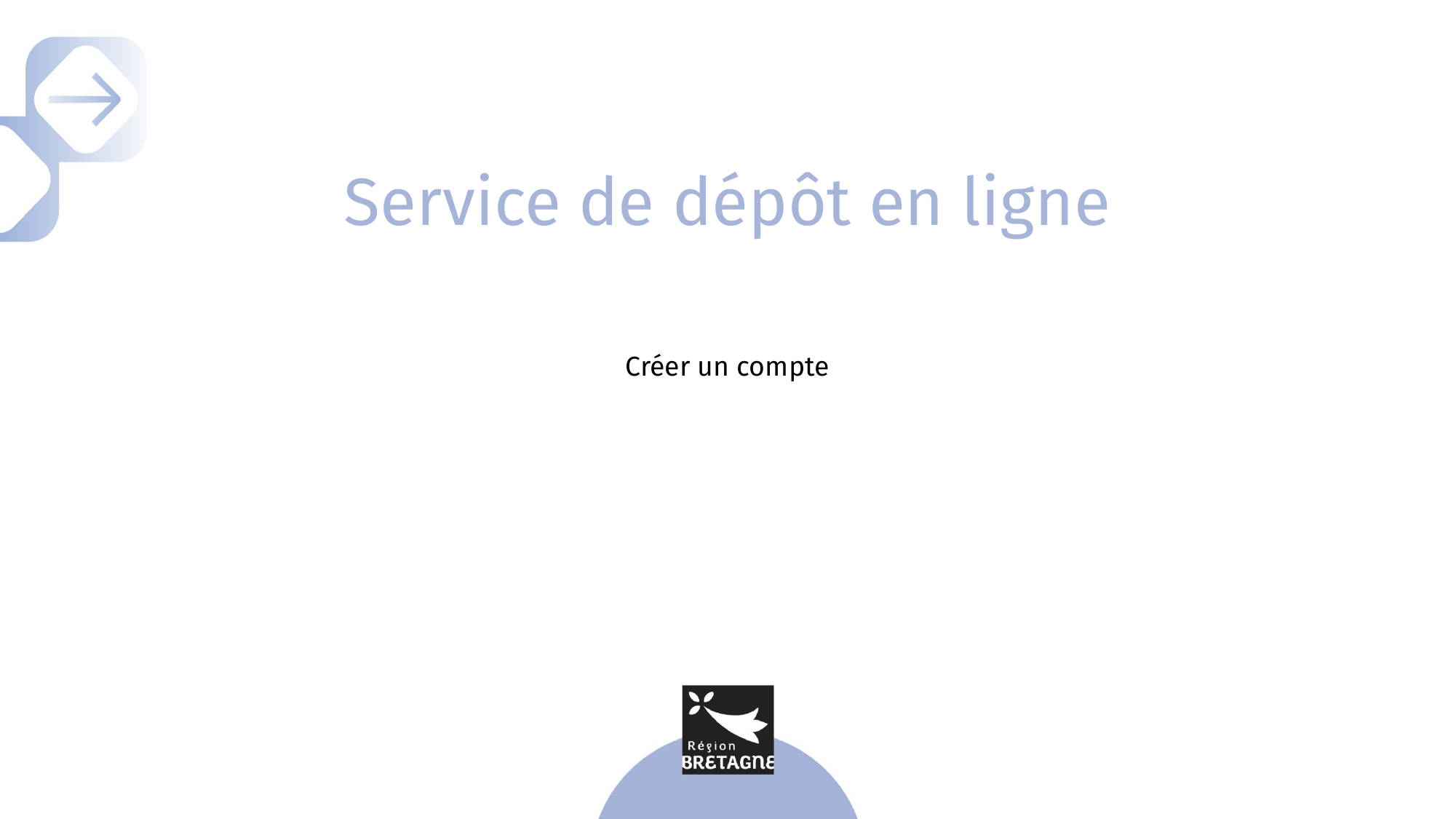

# Service de dépôt en ligne
Créer un compte